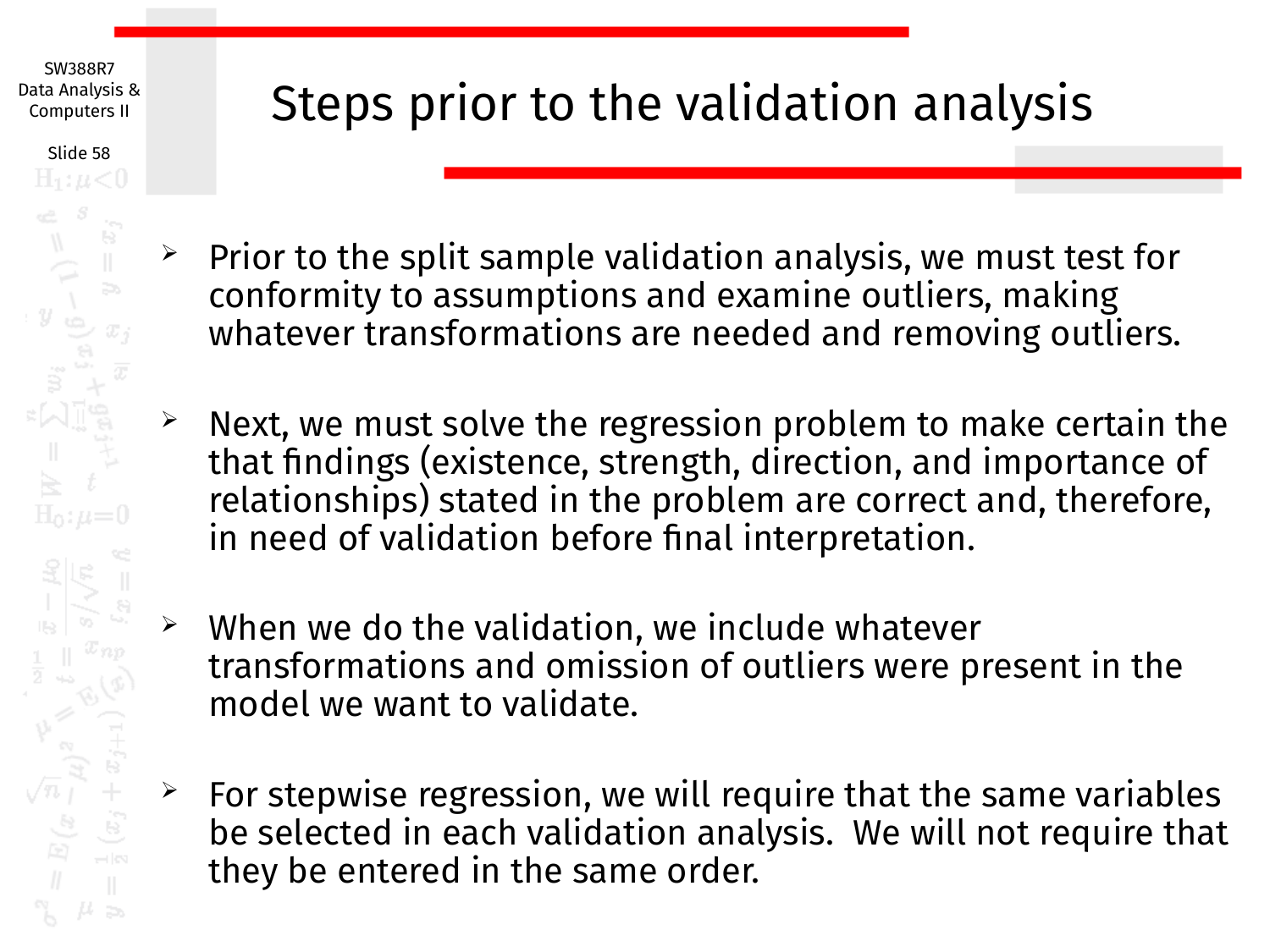

SW388R7
Data Analysis & Computers II

Slide 58
# Steps prior to the validation analysis
Prior to the split sample validation analysis, we must test for conformity to assumptions and examine outliers, making whatever transformations are needed and removing outliers.

Next, we must solve the regression problem to make certain the that findings (existence, strength, direction, and importance of relationships) stated in the problem are correct and, therefore, in need of validation before final interpretation.

When we do the validation, we include whatever transformations and omission of outliers were present in the model we want to validate.

For stepwise regression, we will require that the same variables be selected in each validation analysis.  We will not require that they be entered in the same order.